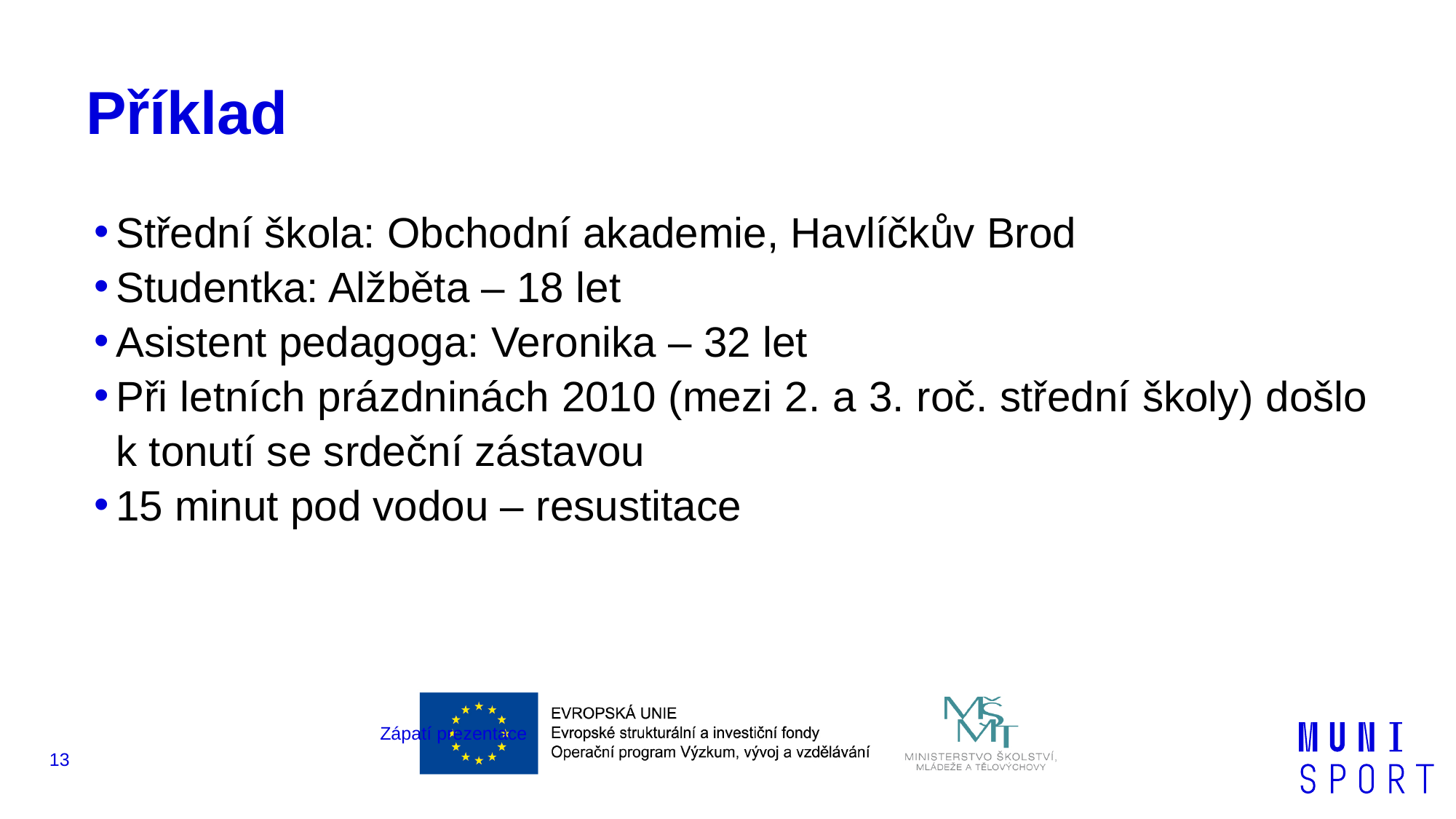

# Příklad
Střední škola: Obchodní akademie, Havlíčkův Brod
Studentka: Alžběta – 18 let
Asistent pedagoga: Veronika – 32 let
Při letních prázdninách 2010 (mezi 2. a 3. roč. střední školy) došlo k tonutí se srdeční zástavou
15 minut pod vodou – resustitace

Zápatí prezentace
13